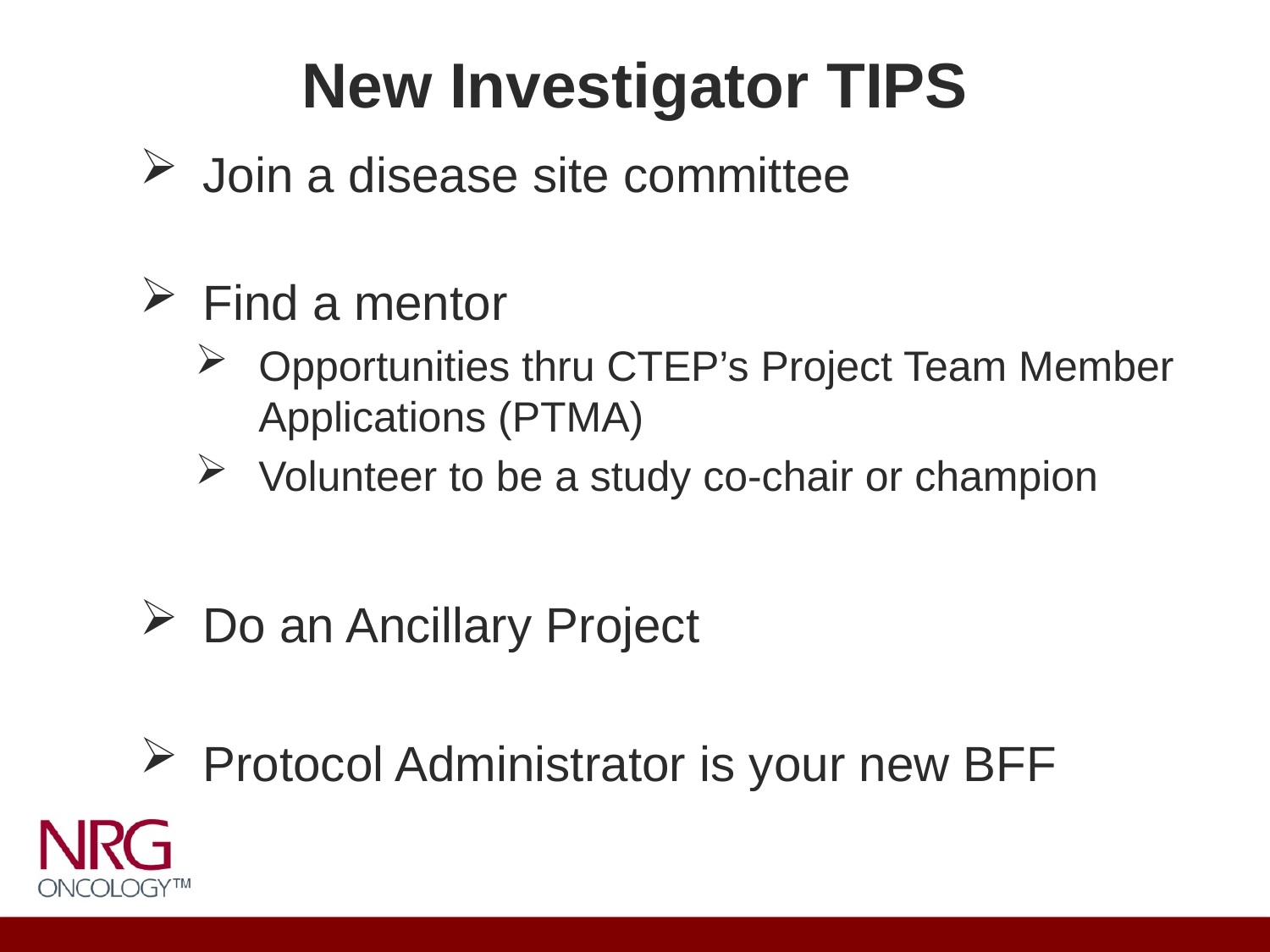

# New Investigator TIPS
Join a disease site committee

Find a mentor
Opportunities thru CTEP’s Project Team Member Applications (PTMA)
Volunteer to be a study co-chair or champion

Do an Ancillary Project

Protocol Administrator is your new BFF